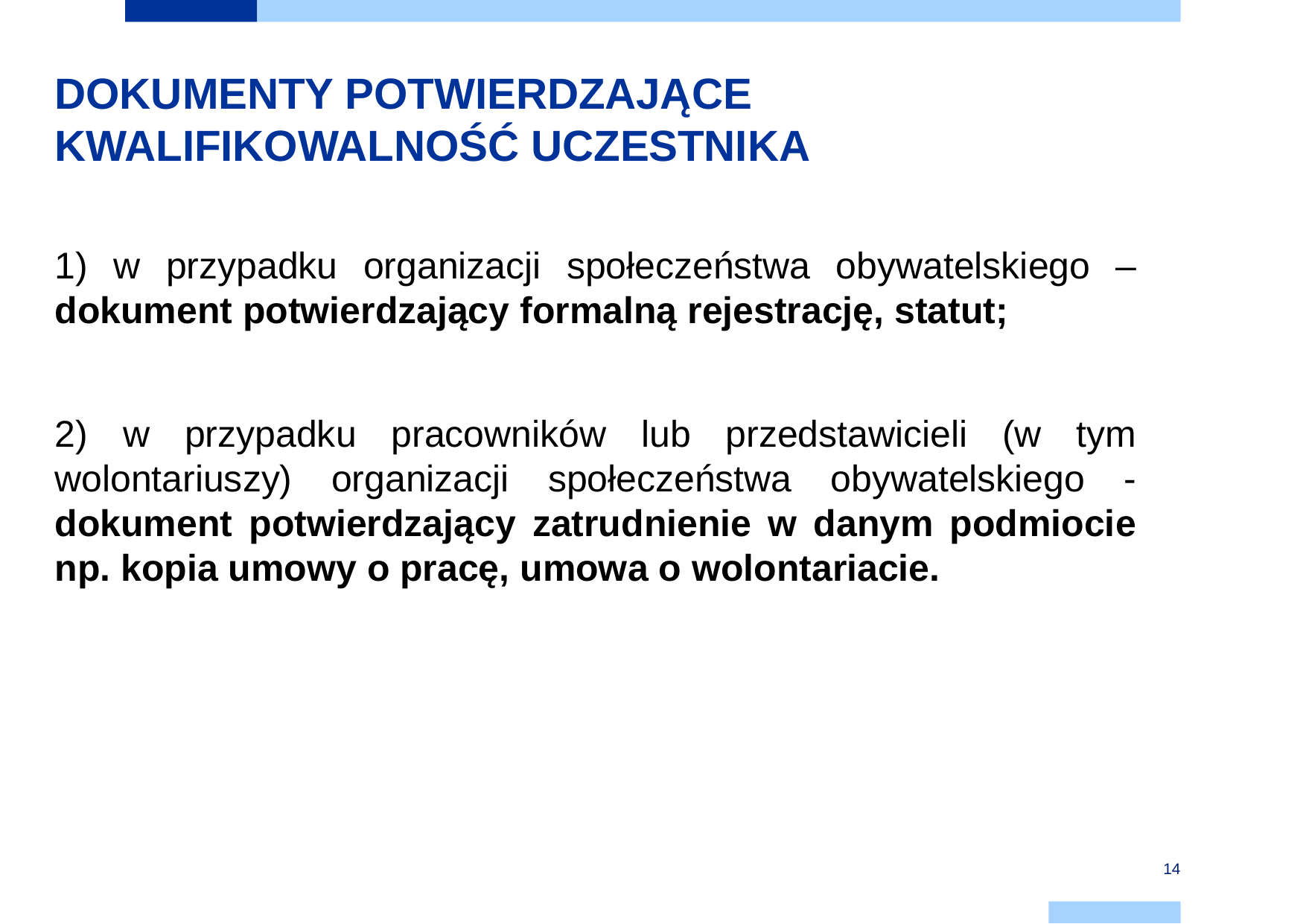

DOKUMENTY POTWIERDZAJĄCE KWALIFIKOWALNOŚĆ UCZESTNIKA

1) w przypadku organizacji społeczeństwa obywatelskiego – dokument potwierdzający formalną rejestrację, statut;

2) w przypadku pracowników lub przedstawicieli (w tym wolontariuszy) organizacji społeczeństwa obywatelskiego - dokument potwierdzający zatrudnienie w danym podmiocie np. kopia umowy o pracę, umowa o wolontariacie.

14